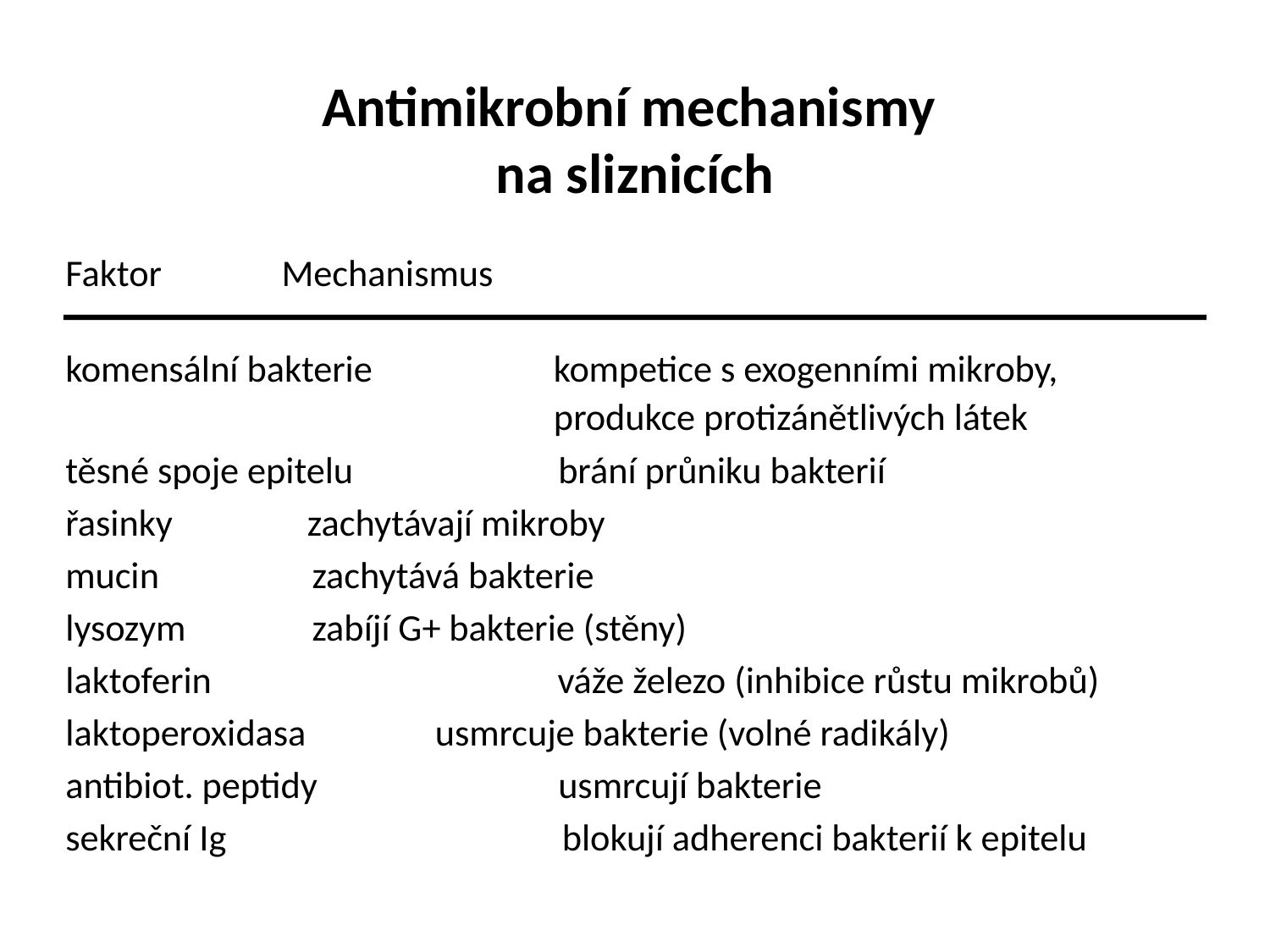

# Antimikrobní mechanismy na sliznicích

Faktor			           Mechanismus

komensální bakterie	              kompetice s exogenními mikroby,
                                    	              produkce protizánětlivých látek
těsné spoje epitelu 	 	brání průniku bakterií
řasinky			              zachytávají mikroby
mucin		       		zachytává bakterie
lysozym		       		zabíjí G+ bakterie (stěny)
laktoferin	                             váže železo (inhibice růstu mikrobů)
laktoperoxidasa	       		usmrcuje bakterie (volné radikály)
antibiot. peptidy	       	usmrcují bakterie
sekreční Ig                 	               blokují adherenci bakterií k epitelu